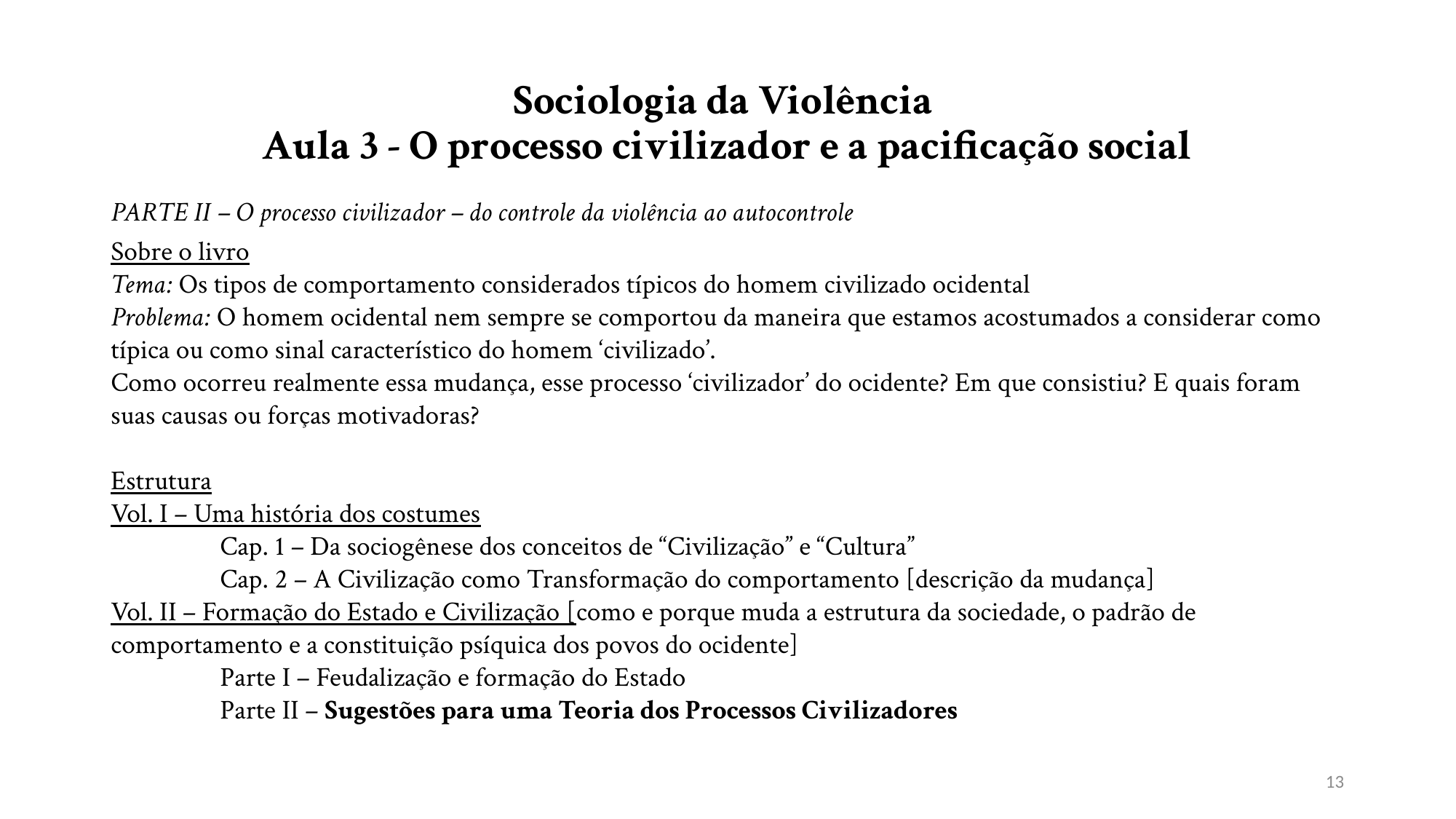

# Sociologia da Violência Aula 3 - O processo civilizador e a pacificação social
PARTE II – O processo civilizador – do controle da violência ao autocontrole
Sobre o livro
Tema: Os tipos de comportamento considerados típicos do homem civilizado ocidental
Problema: O homem ocidental nem sempre se comportou da maneira que estamos acostumados a considerar como típica ou como sinal característico do homem ‘civilizado’.
Como ocorreu realmente essa mudança, esse processo ‘civilizador’ do ocidente? Em que consistiu? E quais foram suas causas ou forças motivadoras?

Estrutura
Vol. I – Uma história dos costumes
	Cap. 1 – Da sociogênese dos conceitos de “Civilização” e “Cultura”
	Cap. 2 – A Civilização como Transformação do comportamento [descrição da mudança]
Vol. II – Formação do Estado e Civilização [como e porque muda a estrutura da sociedade, o padrão de comportamento e a constituição psíquica dos povos do ocidente]
	Parte I – Feudalização e formação do Estado
	Parte II – Sugestões para uma Teoria dos Processos Civilizadores
13